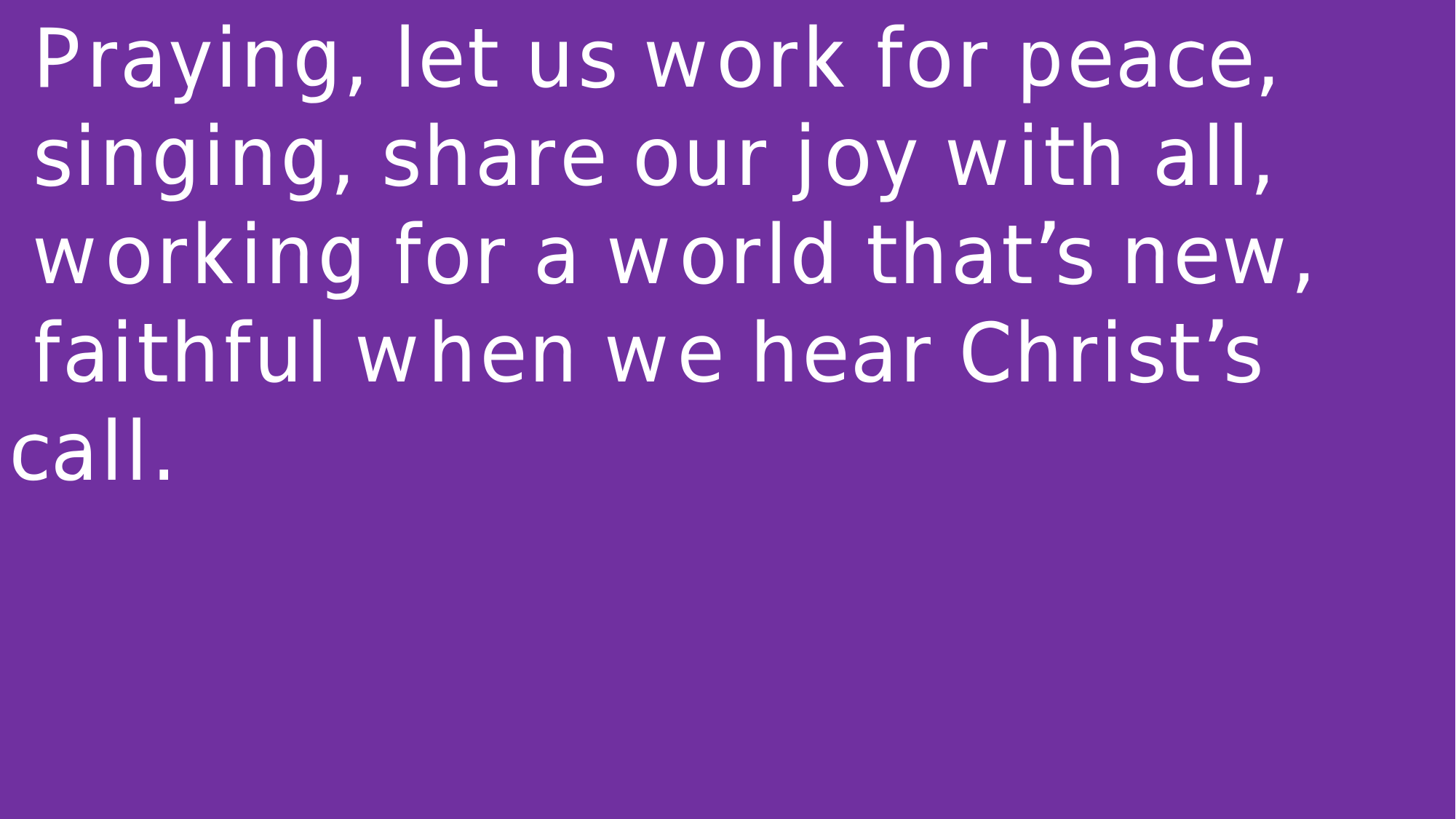

Praying, let us work for peace,
 singing, share our joy with all,
 working for a world that’s new,
 faithful when we hear Christ’s 	call.